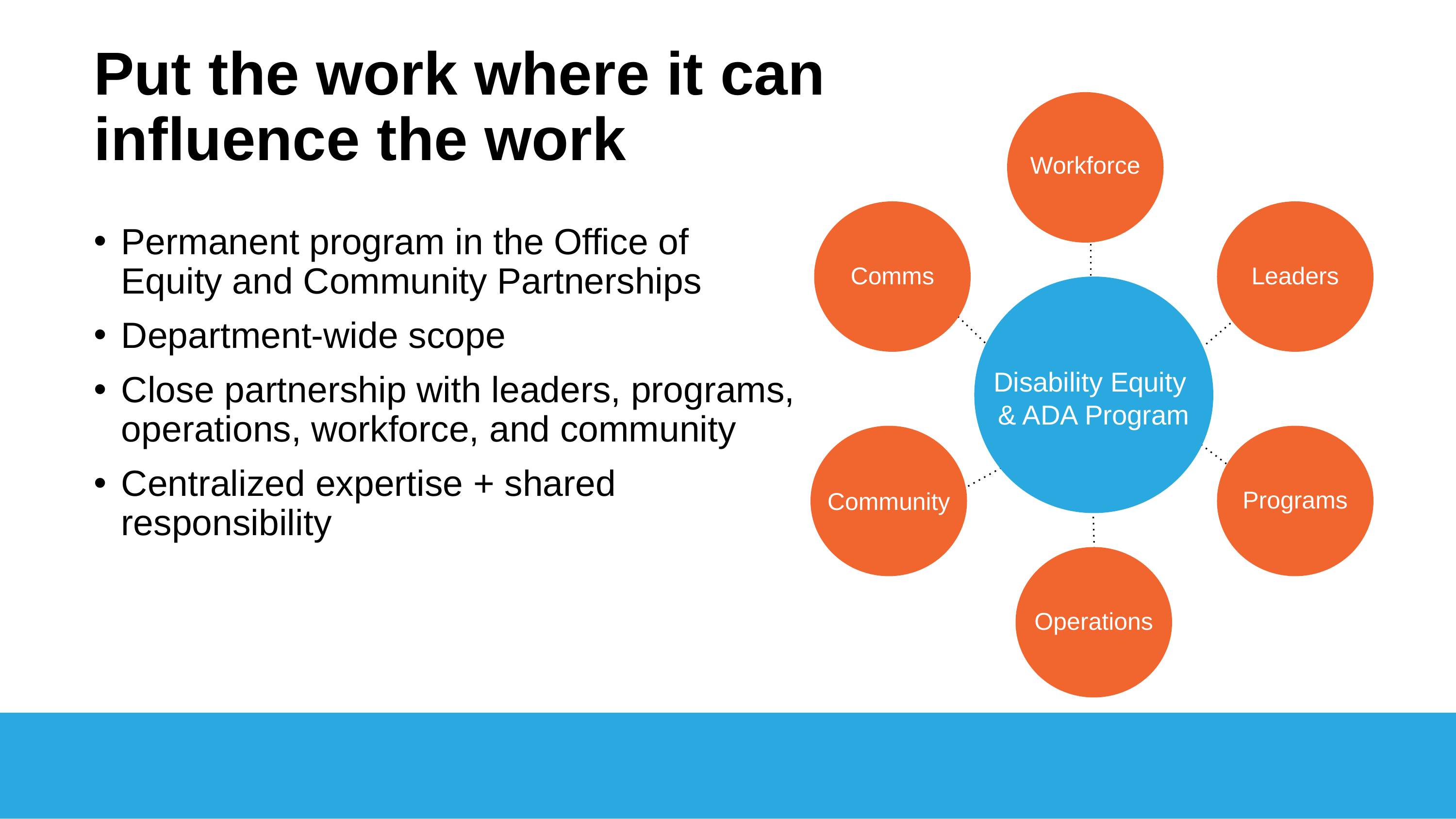

Put the work where it can influence the work

Workforce

Comms

Leaders
Permanent program in the Office of Equity and Community Partnerships
Department-wide scope
Close partnership with leaders, programs, operations, workforce, and community
Centralized expertise + shared responsibility

Disability Equity
& ADA Program

Community

Programs

Operations